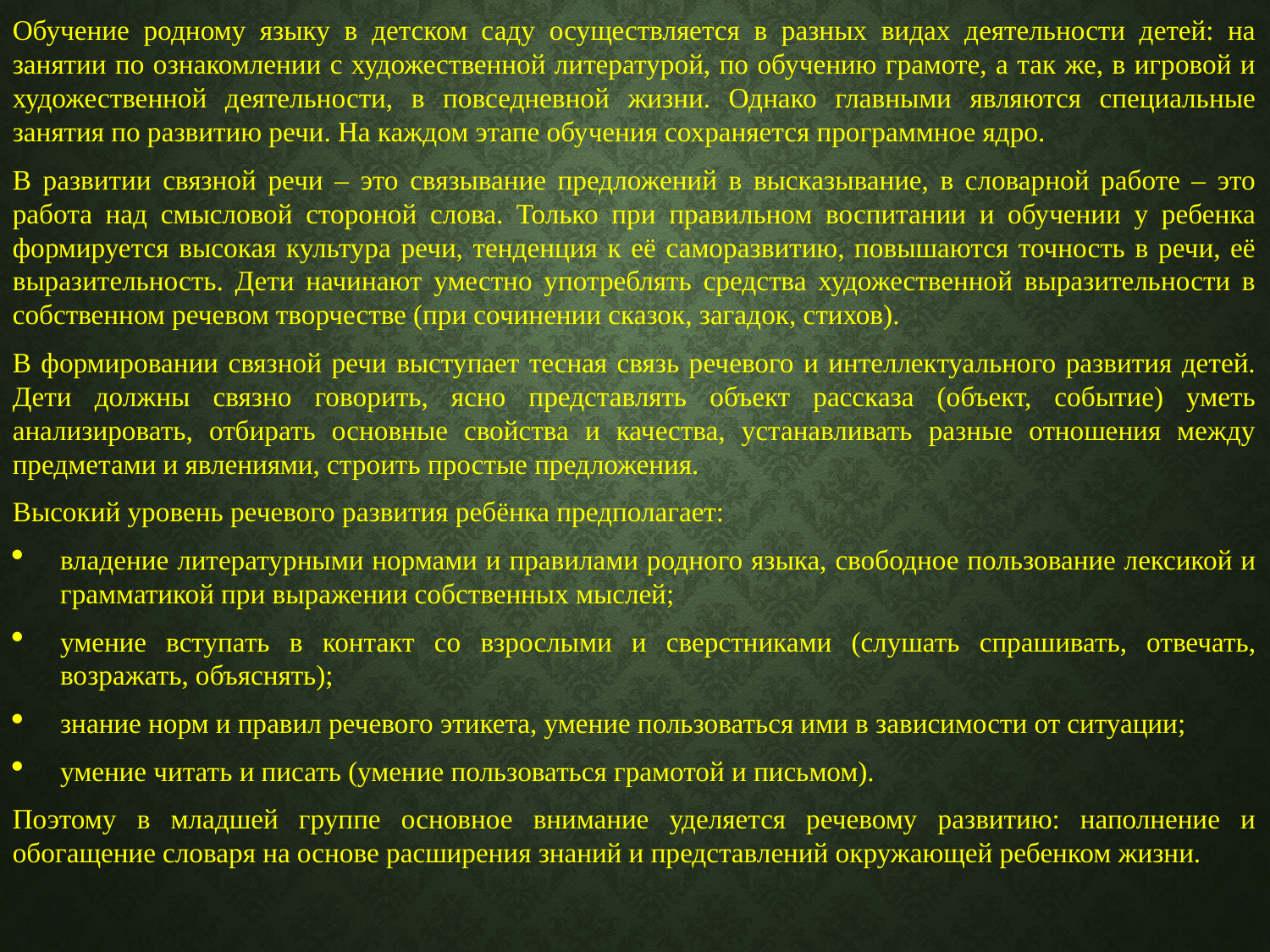

Обучение родному языку в детском саду осуществляется в разных видах деятельности детей: на занятии по ознакомлении с художественной литературой, по обучению грамоте, а так же, в игровой и художественной деятельности, в повседневной жизни. Однако главными являются специальные занятия по развитию речи. На каждом этапе обучения сохраняется программное ядро.
В развитии связной речи – это связывание предложений в высказывание, в словарной работе – это работа над смысловой стороной слова. Только при правильном воспитании и обучении у ребенка формируется высокая культура речи, тенденция к её саморазвитию, повышаются точность в речи, её выразительность. Дети начинают уместно употреблять средства художественной выразительности в собственном речевом творчестве (при сочинении сказок, загадок, стихов).
В формировании связной речи выступает тесная связь речевого и интеллектуального развития детей. Дети должны связно говорить, ясно представлять объект рассказа (объект, событие) уметь анализировать, отбирать основные свойства и качества, устанавливать разные отношения между предметами и явлениями, строить простые предложения.
Высокий уровень речевого развития ребёнка предполагает:
владение литературными нормами и правилами родного языка, свободное пользование лексикой и грамматикой при выражении собственных мыслей;
умение вступать в контакт со взрослыми и сверстниками (слушать спрашивать, отвечать, возражать, объяснять);
знание норм и правил речевого этикета, умение пользоваться ими в зависимости от ситуации;
умение читать и писать (умение пользоваться грамотой и письмом).
Поэтому в младшей группе основное внимание уделяется речевому развитию: наполнение и обогащение словаря на основе расширения знаний и представлений окружающей ребенком жизни.